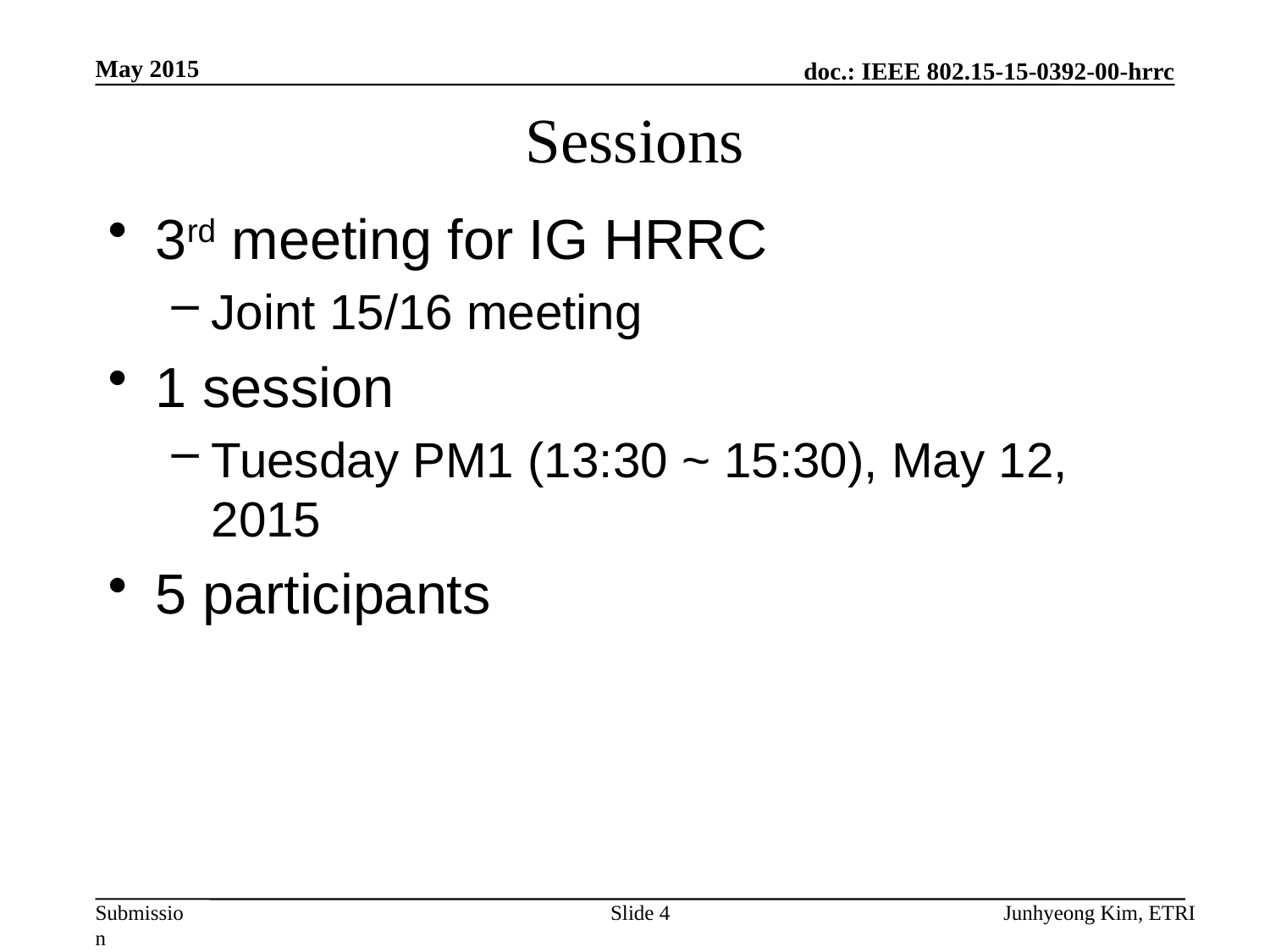

May 2015
# Sessions
3rd meeting for IG HRRC
Joint 15/16 meeting
1 session
Tuesday PM1 (13:30 ~ 15:30), May 12, 2015
5 participants

Slide 4
Junhyeong Kim, ETRI